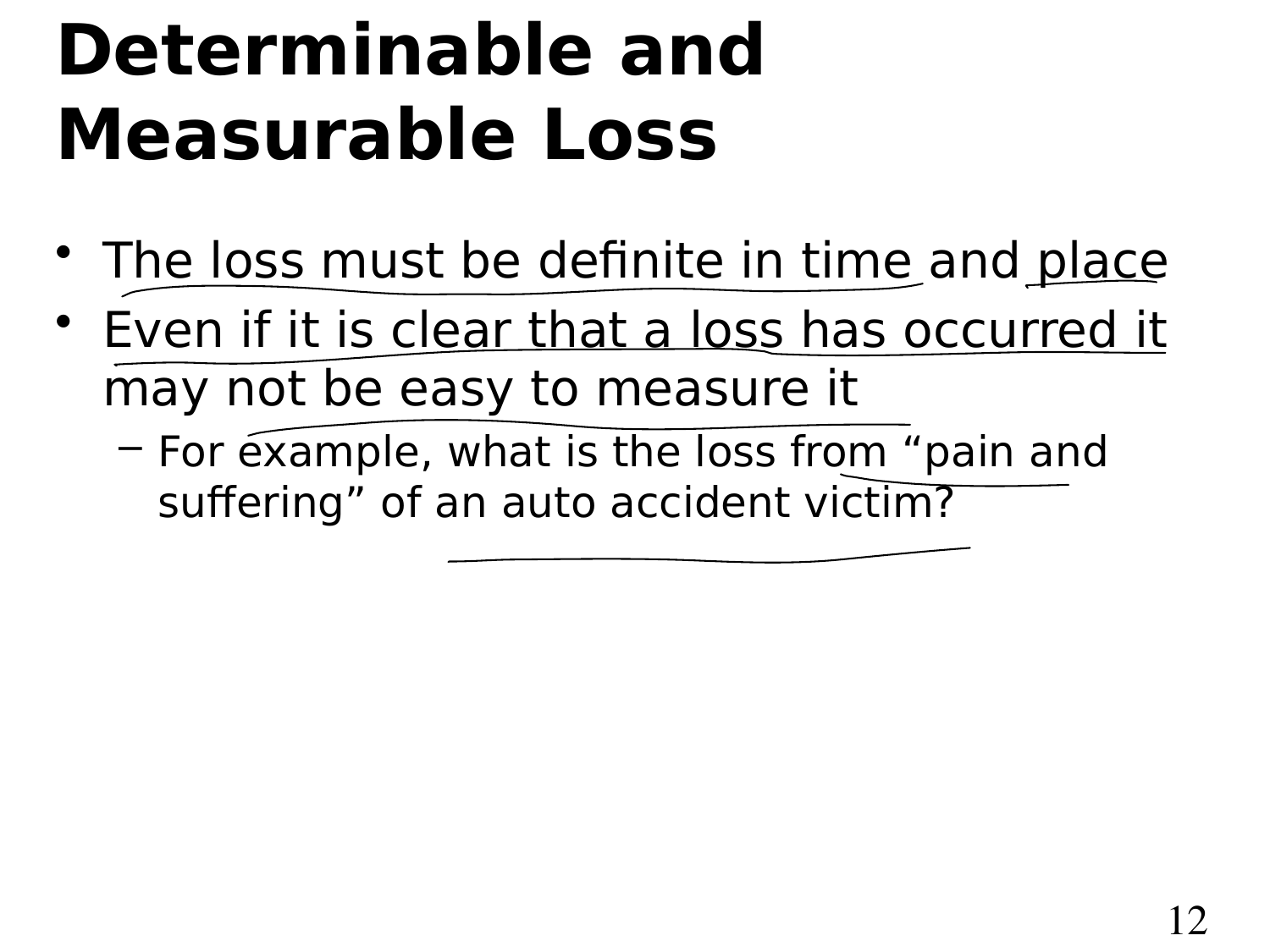

# Determinable and Measurable Loss
The loss must be definite in time and place
Even if it is clear that a loss has occurred it may not be easy to measure it
For example, what is the loss from “pain and suffering” of an auto accident victim?
12